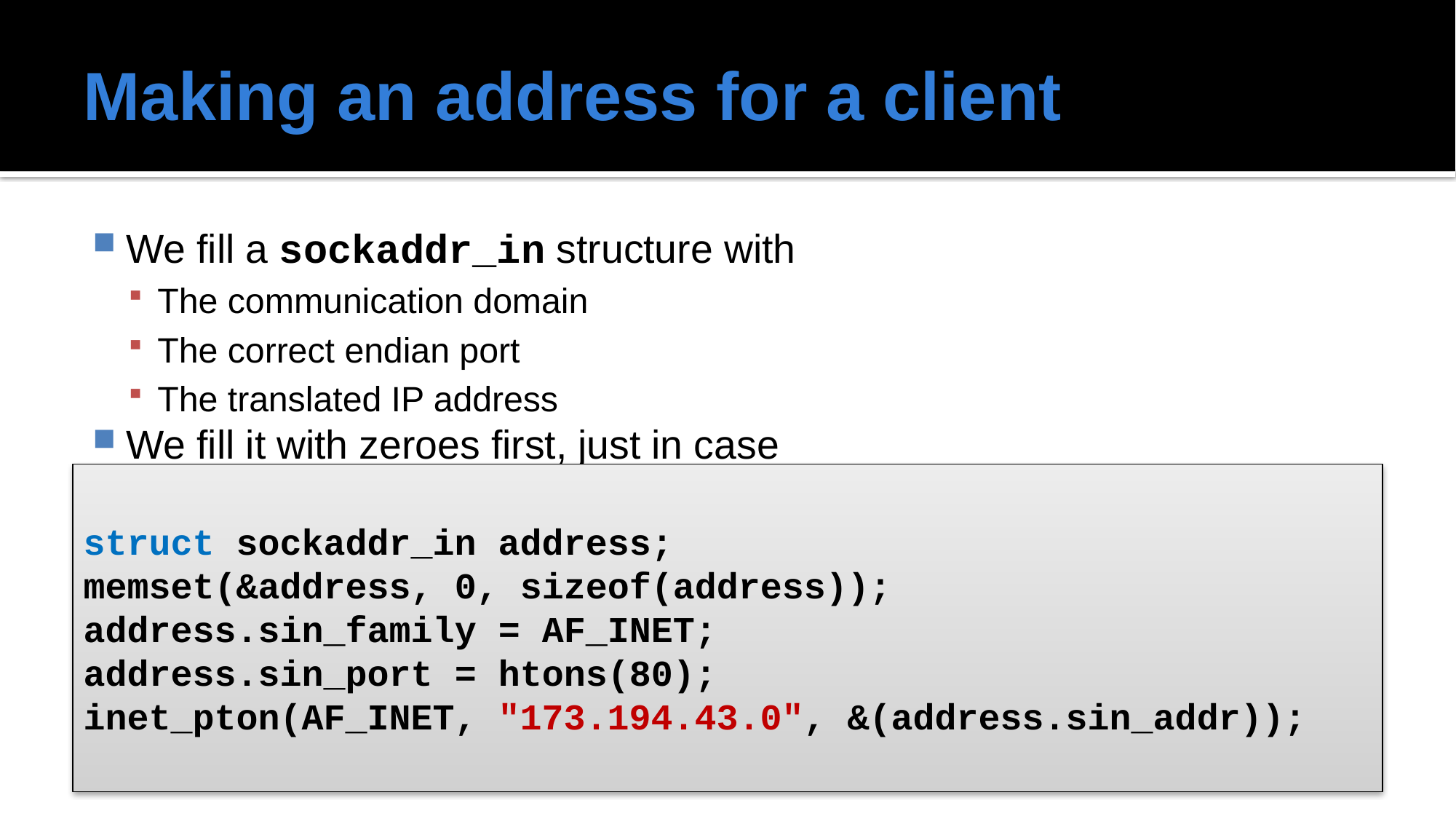

# Making an address for a client
We fill a sockaddr_in structure with
The communication domain
The correct endian port
The translated IP address
We fill it with zeroes first, just in case
struct sockaddr_in address;
memset(&address, 0, sizeof(address));
address.sin_family = AF_INET;
address.sin_port = htons(80);
inet_pton(AF_INET, "173.194.43.0", &(address.sin_addr));